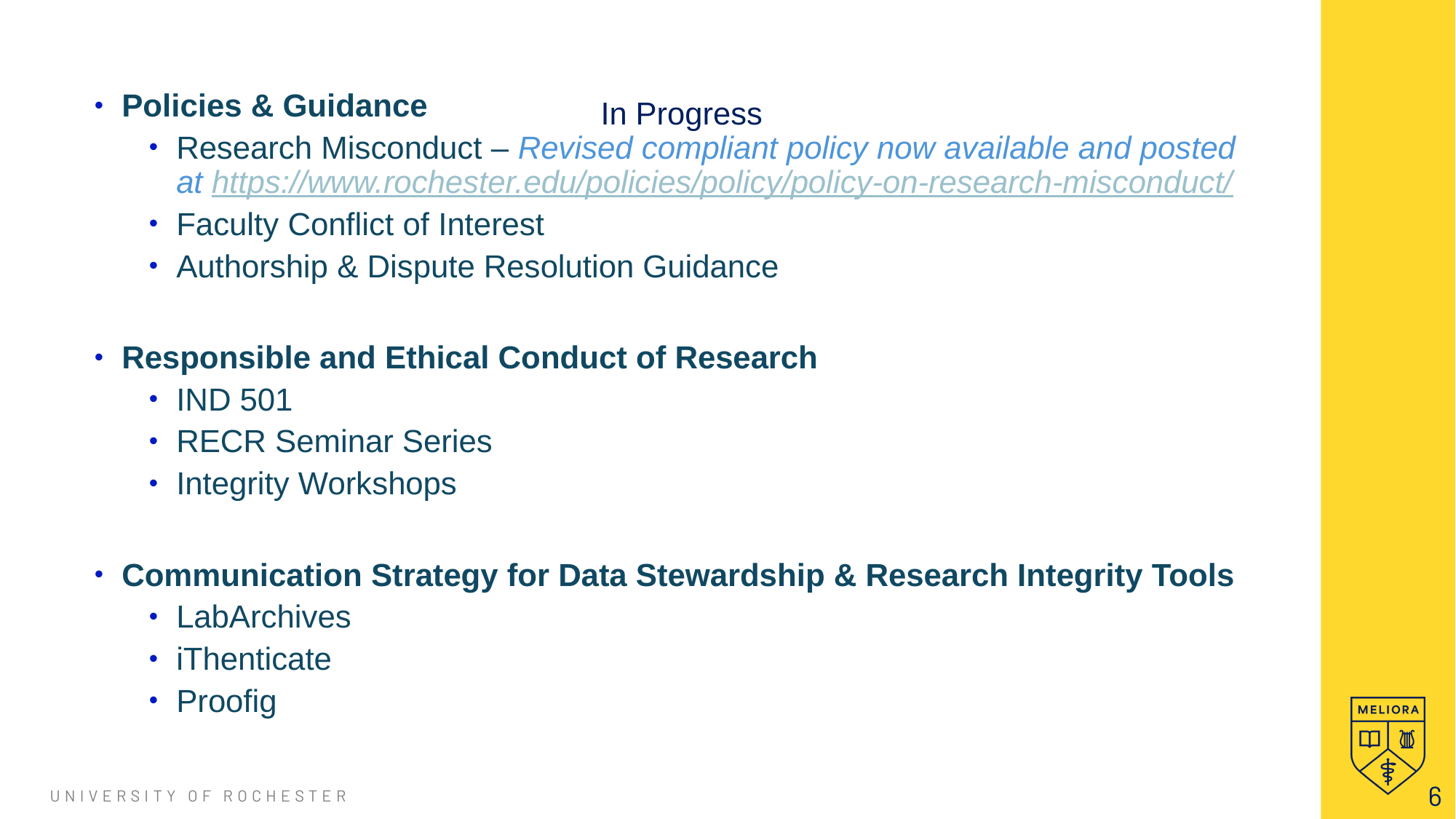

Policies & Guidance
Research Misconduct – Revised compliant policy now available and posted at https://www.rochester.edu/policies/policy/policy-on-research-misconduct/
Faculty Conflict of Interest
Authorship & Dispute Resolution Guidance

Responsible and Ethical Conduct of Research
IND 501
RECR Seminar Series
Integrity Workshops

Communication Strategy for Data Stewardship & Research Integrity Tools
LabArchives
iThenticate
Proofig
# In Progress
6